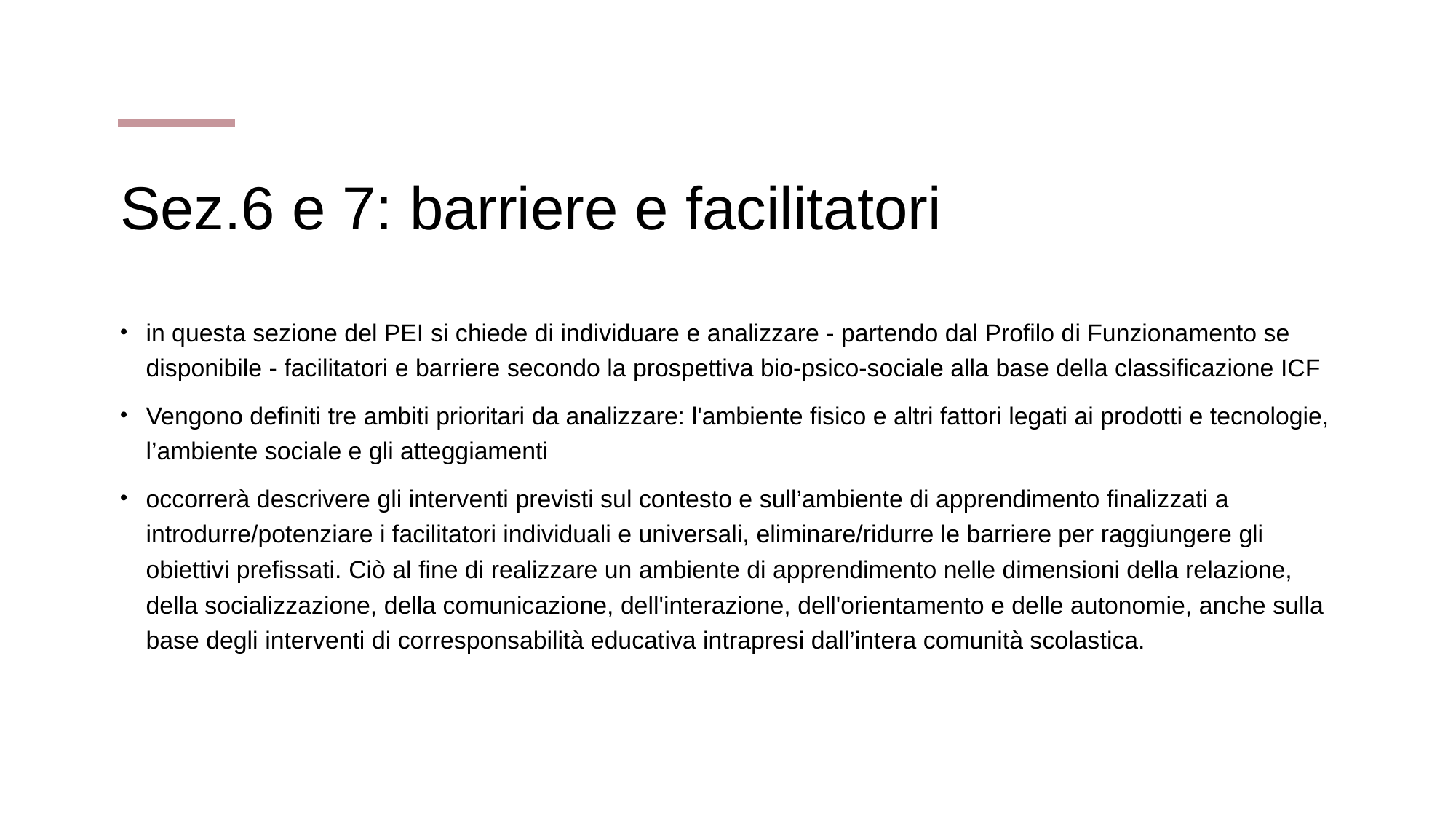

# Sez.6 e 7: barriere e facilitatori
in questa sezione del PEI si chiede di individuare e analizzare - partendo dal Profilo di Funzionamento se disponibile - facilitatori e barriere secondo la prospettiva bio-psico-sociale alla base della classificazione ICF
Vengono definiti tre ambiti prioritari da analizzare: l'ambiente fisico e altri fattori legati ai prodotti e tecnologie, l’ambiente sociale e gli atteggiamenti
occorrerà descrivere gli interventi previsti sul contesto e sull’ambiente di apprendimento finalizzati a introdurre/potenziare i facilitatori individuali e universali, eliminare/ridurre le barriere per raggiungere gli obiettivi prefissati. Ciò al fine di realizzare un ambiente di apprendimento nelle dimensioni della relazione, della socializzazione, della comunicazione, dell'interazione, dell'orientamento e delle autonomie, anche sulla base degli interventi di corresponsabilità educativa intrapresi dall’intera comunità scolastica.